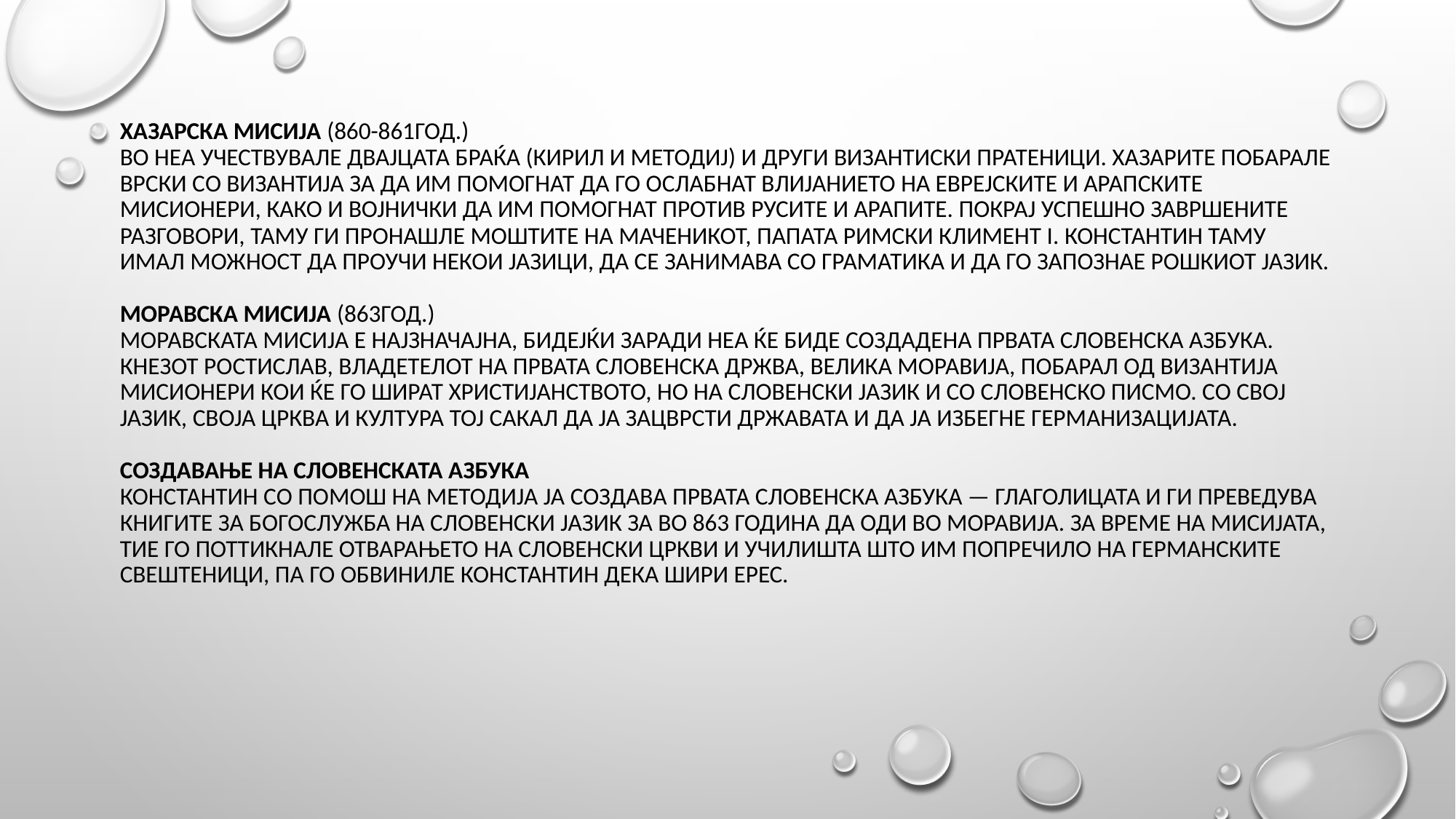

# Хазарска мисија (860-861год.) Во неа учествувале двајцата браќа (Кирил и Методиј) и други византиски пратеници. Хазарите побарале врски со Византија за да им помогнат да го ослабнат влијанието на еврејските и арапските мисионери, како и војнички да им помогнат против Русите и Арапите. Покрај успешно завршените разговори, таму ги пронашле моштите на маченикот, папата римски Климент I. Константин таму имал можност да проучи некои јазици, да се занимава со граматика и да го запознае рошкиот јазик. Моравска мисија (863год.) Моравската мисија е најзначајна, бидејќи заради неа ќе биде создадена првата словенска азбука. Кнезот Ростислав, владетелот на првата словенска држва, Велика Моравија, побарал од Византија мисионери кои ќе го шират христијанството, но на словенски јазик и со словенско писмо. Со свој јазик, своја црква и култура тој сакал да ја зацврсти државата и да ја избегне германизацијата. Создавање на словенската азбука Константин со помош на Методија ја создава првата словенска азбука — глаголицата и ги преведува книгите за богослужба на словенски јазик за во 863 година да оди во Моравија. За време на мисијата, тие го поттикнале отварањето на словенски цркви и училишта што им попречило на германските свештеници, па го обвиниле Константин дека шири ерес.